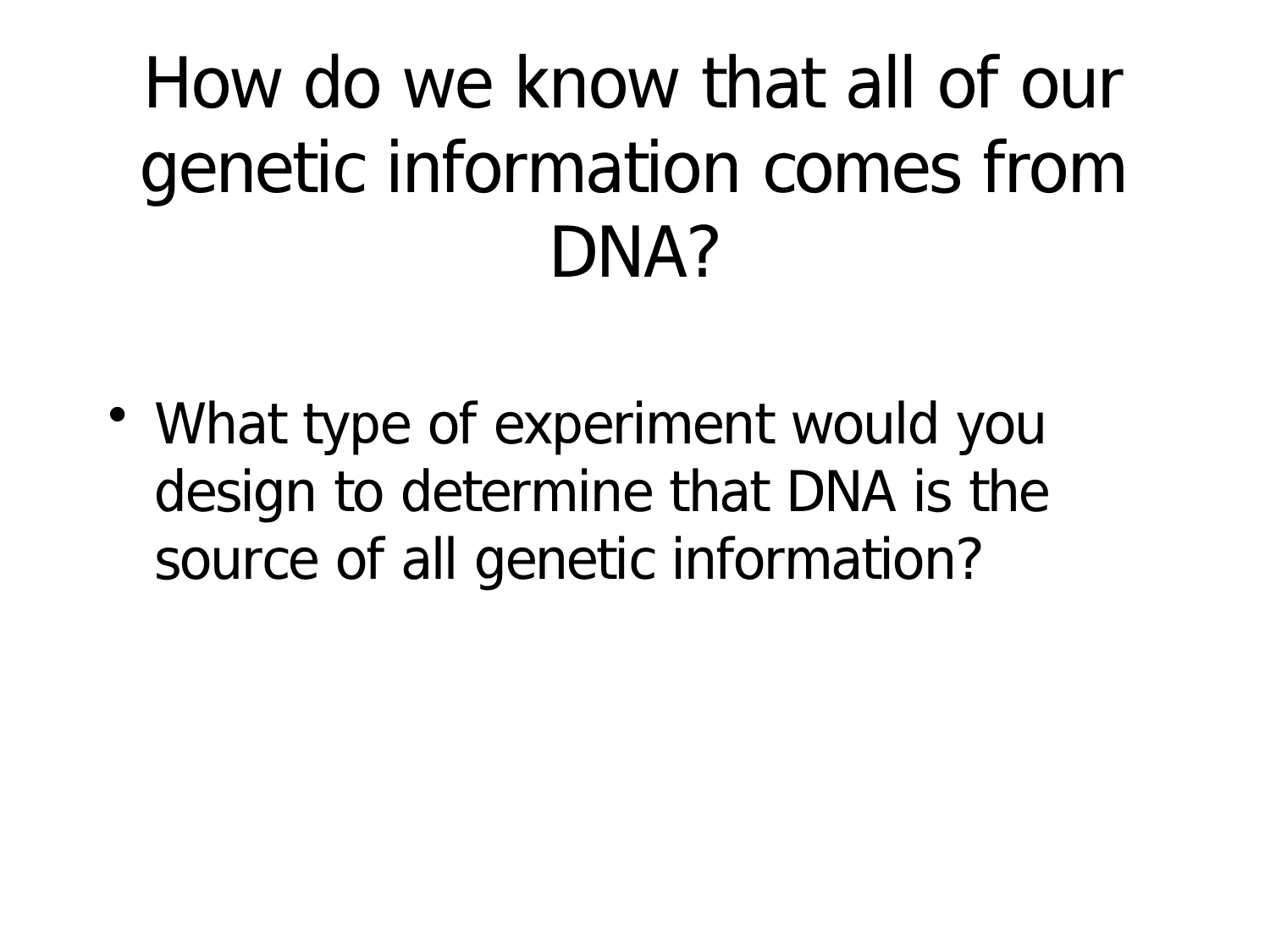

# How do we know that all of our genetic information comes from DNA?
What type of experiment would you design to determine that DNA is the source of all genetic information?